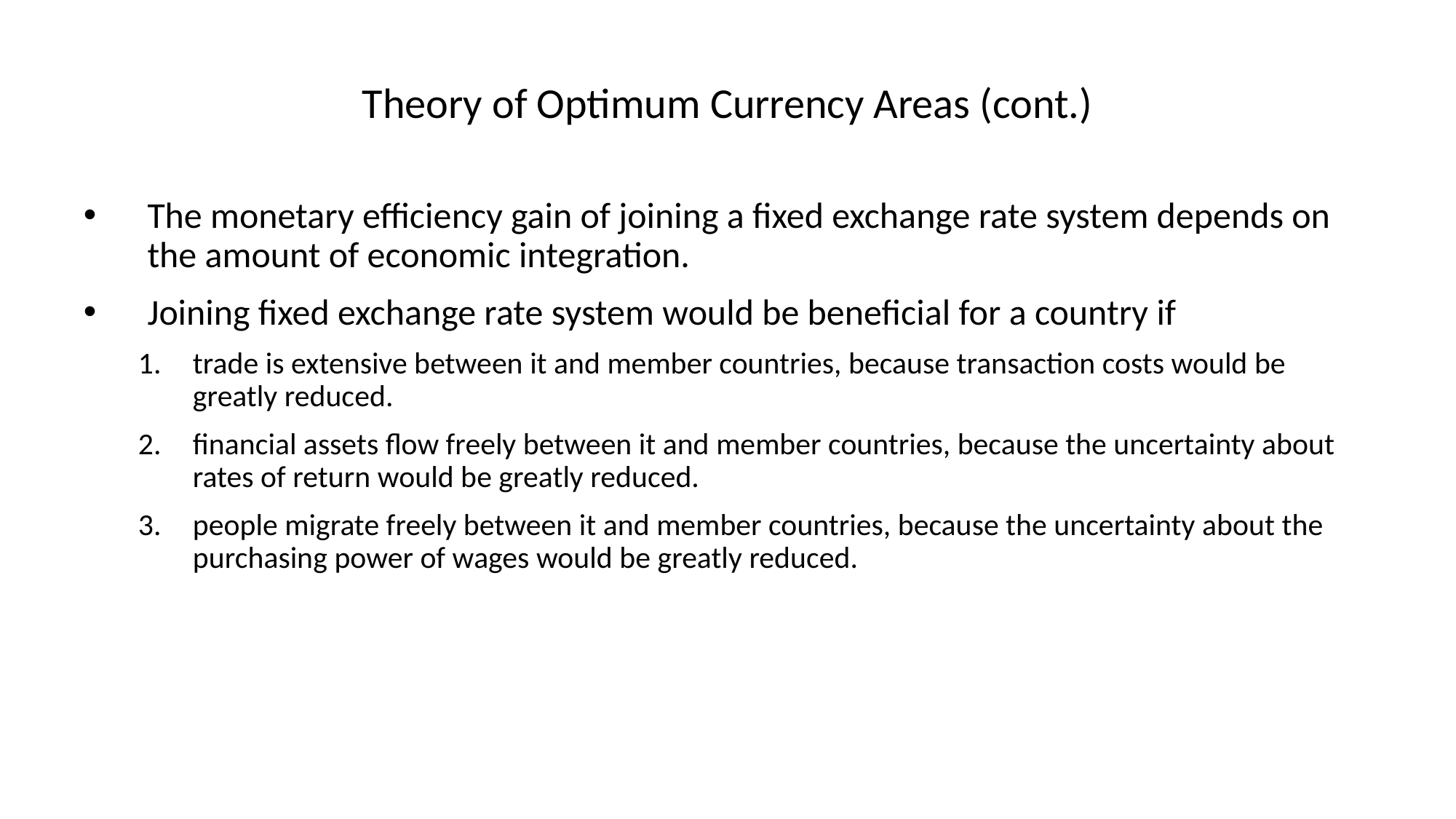

# Theory of Optimum Currency Areas (cont.)
The monetary efficiency gain of joining a fixed exchange rate system depends on the amount of economic integration.
Joining fixed exchange rate system would be beneficial for a country if
trade is extensive between it and member countries, because transaction costs would be greatly reduced.
financial assets flow freely between it and member countries, because the uncertainty about rates of return would be greatly reduced.
people migrate freely between it and member countries, because the uncertainty about the purchasing power of wages would be greatly reduced.